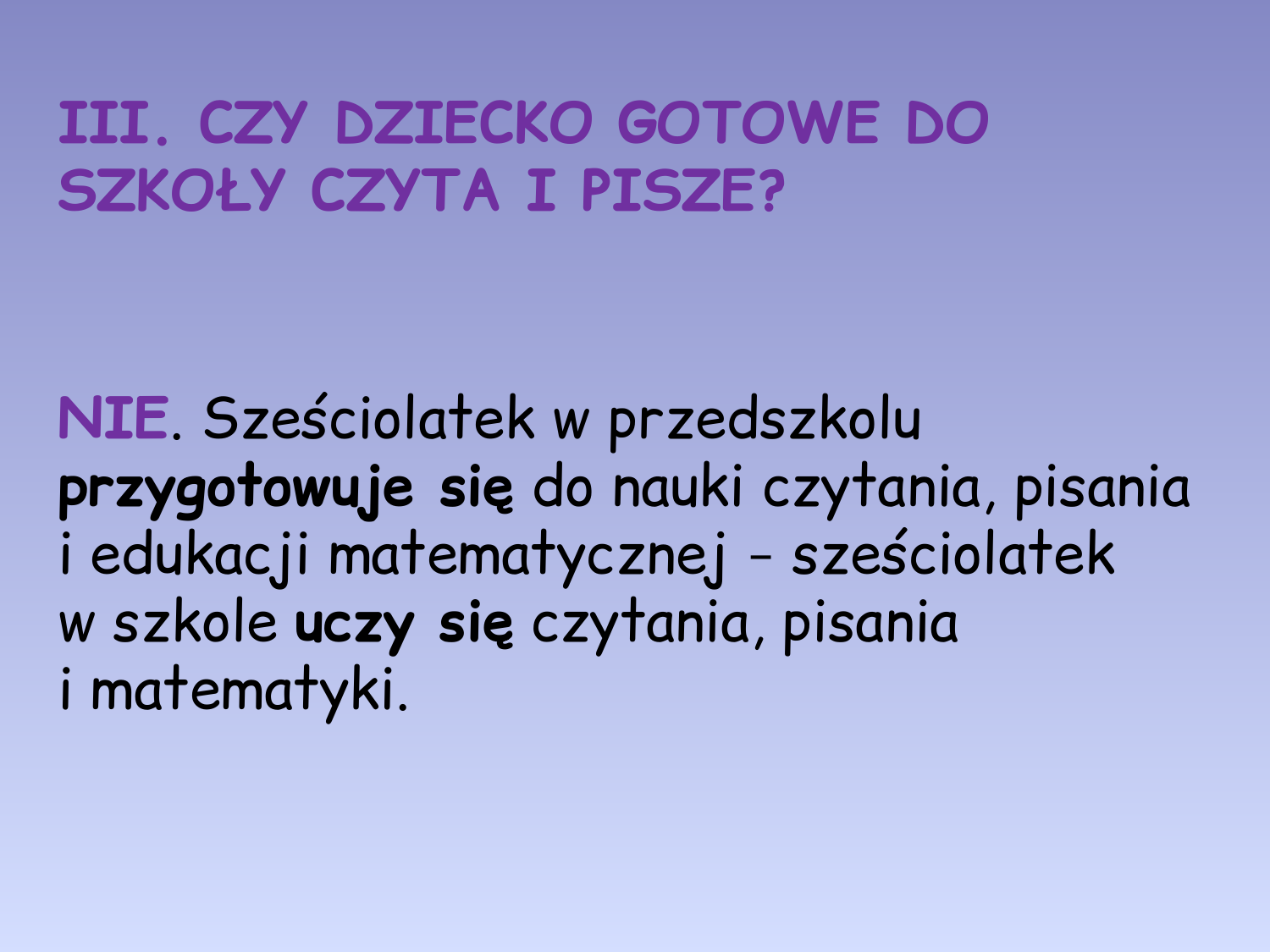

III. CZY DZIECKO GOTOWE DO SZKOŁY CZYTA I PISZE?

NIE. Sześciolatek w przedszkolu przygotowuje się do nauki czytania, pisania
i edukacji matematycznej – sześciolatek
w szkole uczy się czytania, pisania
i matematyki.